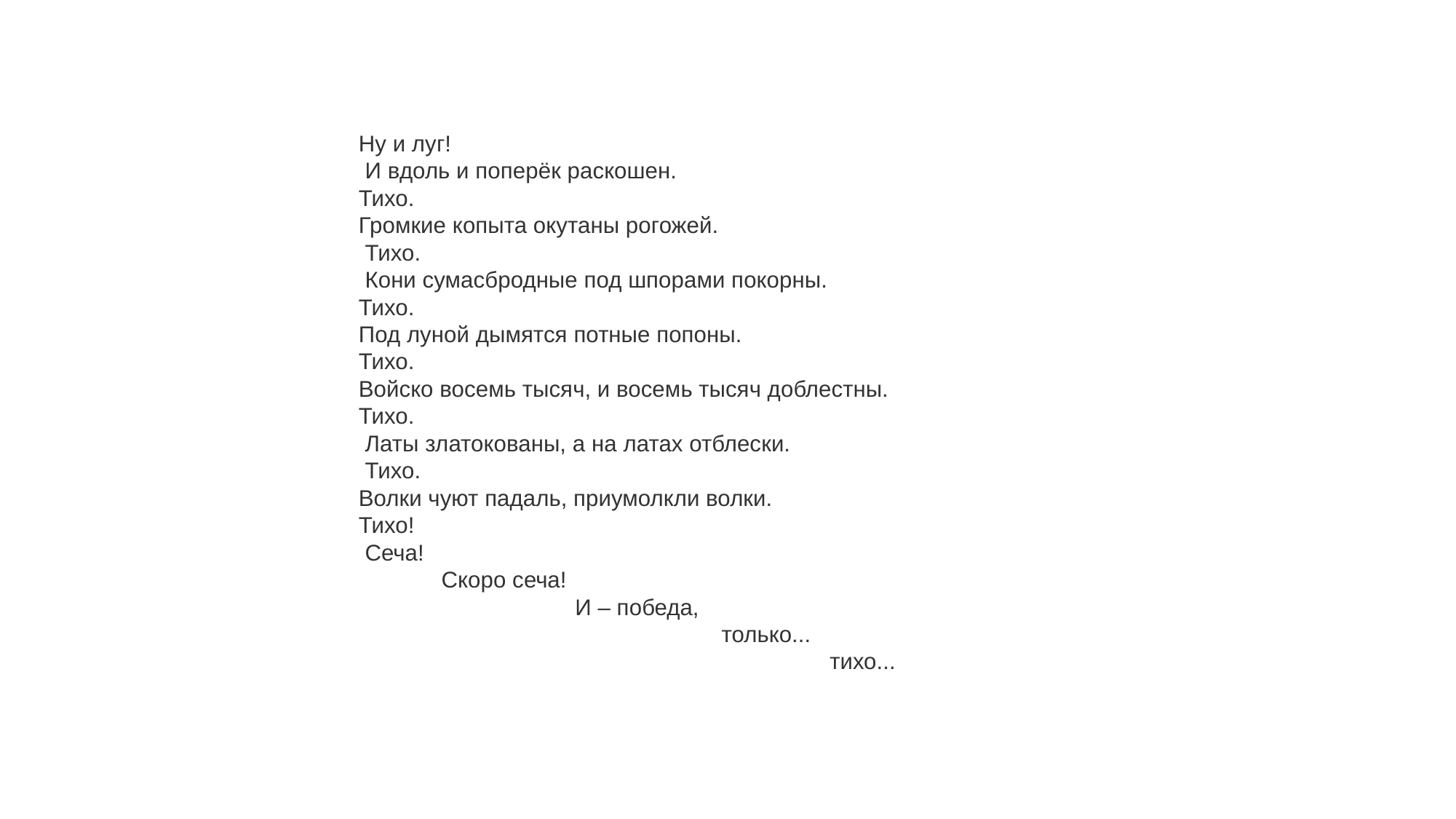

Ну и луг!
 И вдоль и поперёк раскошен.
Тихо.
Громкие копыта окутаны рогожей.
 Тихо.
 Кони сумасбродные под шпорами покорны.
Тихо.
Под луной дымятся потные попоны.
Тихо.
Войско восемь тысяч, и восемь тысяч доблестны.
Тихо.
 Латы златокованы, а на латах отблески.
 Тихо.
Волки чуют падаль, приумолкли волки.
Тихо!
 Сеча!
             Скоро сеча!
                                  И – победа,
                                                         только...
                                                                          тихо...
#